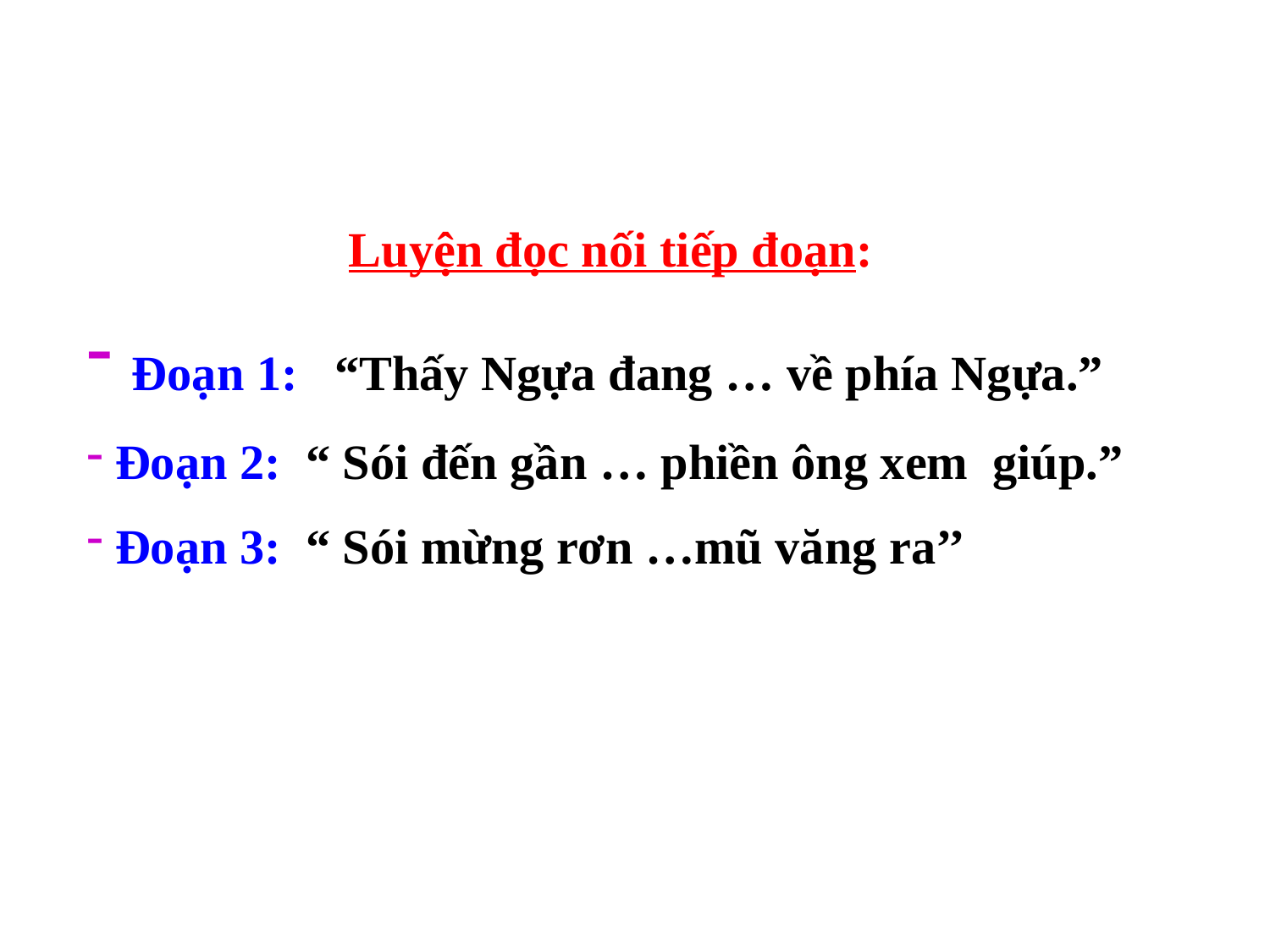

Luyện đọc nối tiếp đoạn:
 Đoạn 1:   “Thấy Ngựa đang … về phía Ngựa.”
 Đoạn 2:  “ Sói đến gần … phiền ông xem  giúp.”
 Đoạn 3:  “ Sói mừng rơn …mũ văng ra’’